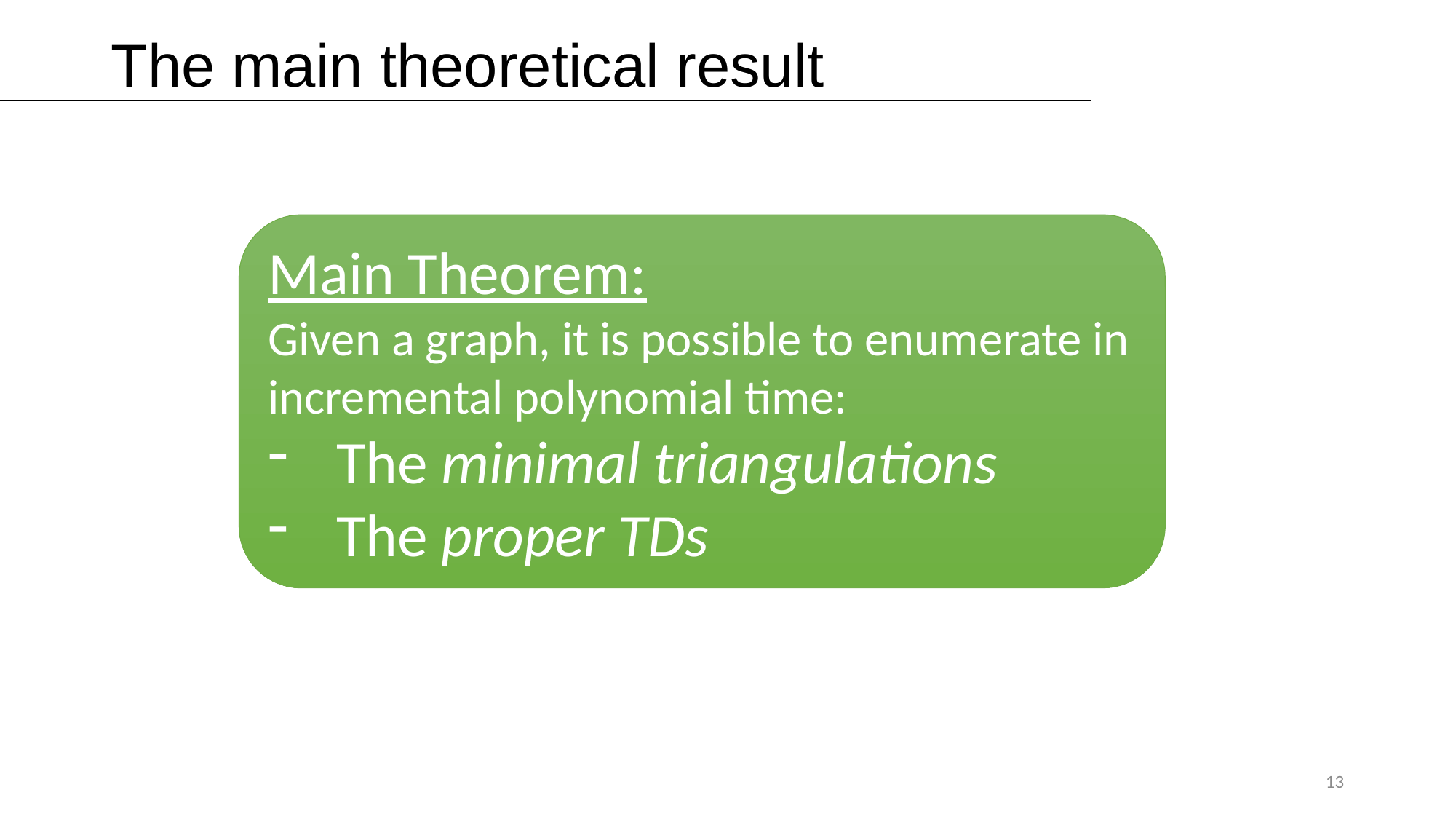

# The main theoretical result
Main Theorem:
Given a graph, it is possible to enumerate in incremental polynomial time:
The minimal triangulations
The proper TDs
13